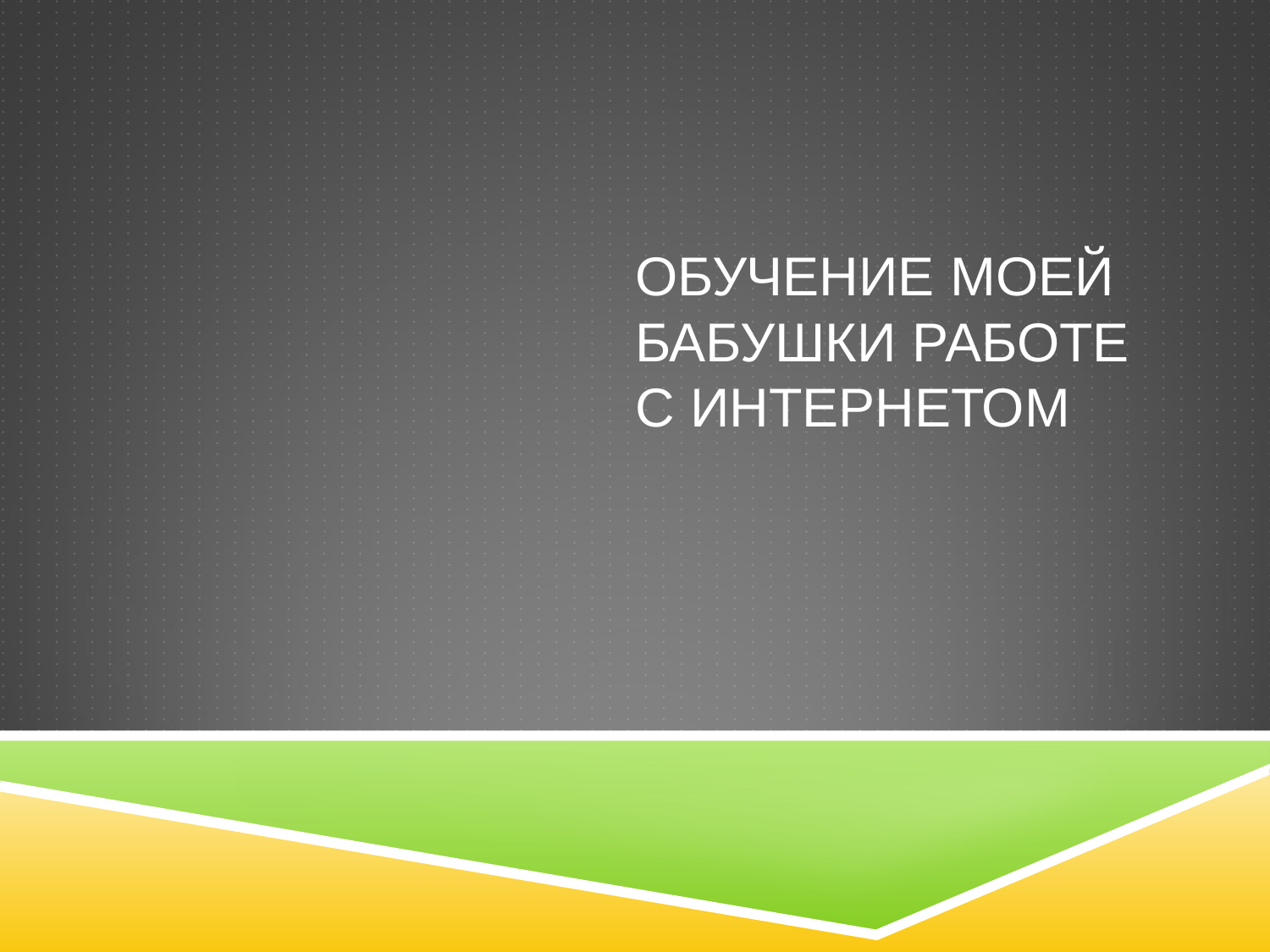

# Обучение моей бабушки работе с Интернетом